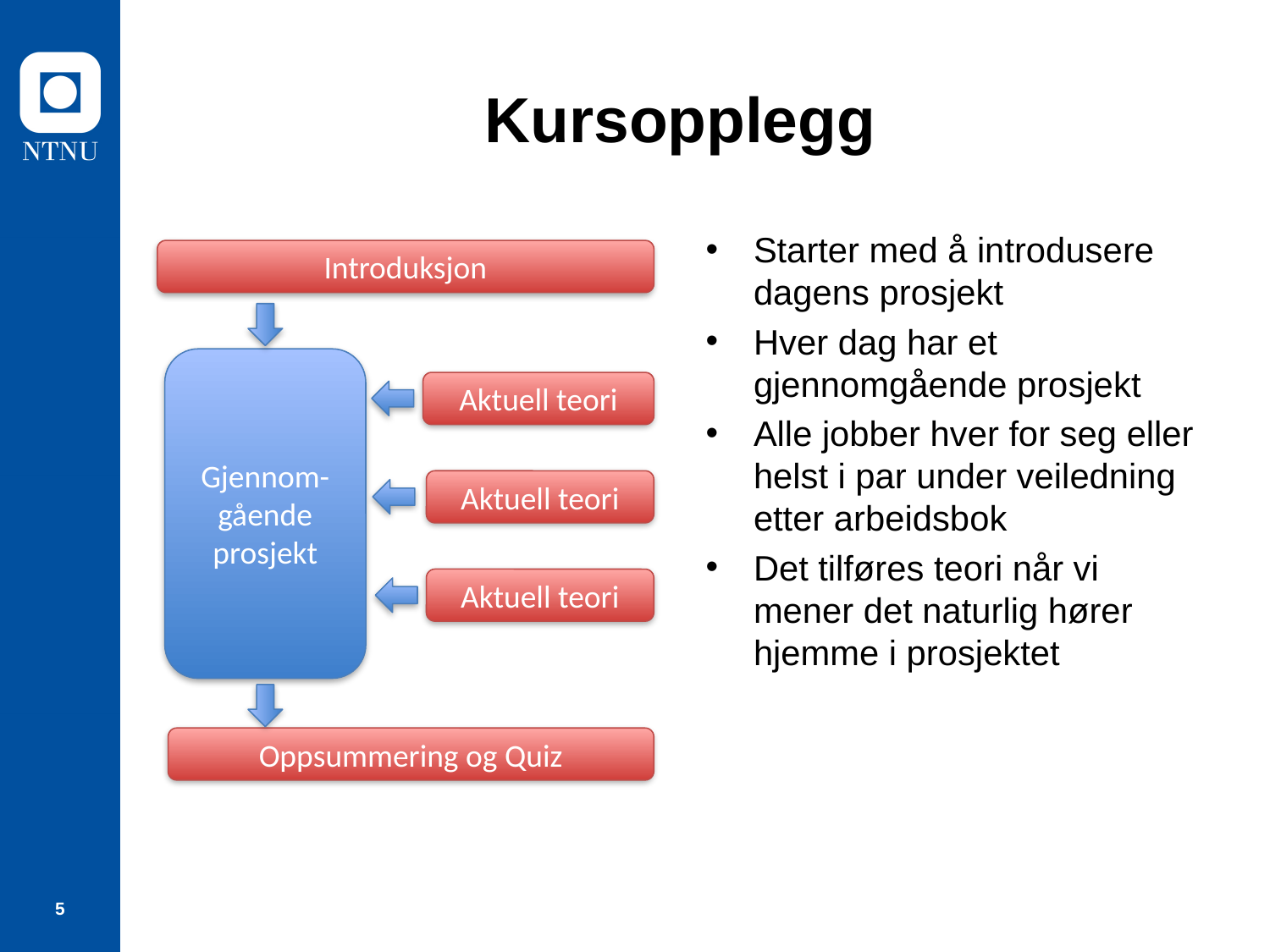

# Kursopplegg
Starter med å introdusere dagens prosjekt
Hver dag har et gjennomgående prosjekt
Alle jobber hver for seg eller helst i par under veiledning etter arbeidsbok
Det tilføres teori når vi mener det naturlig hører hjemme i prosjektet
Introduksjon

Gjennom-gående prosjekt
Aktuell teori

Aktuell teori

Aktuell teori

Oppsummering og Quiz